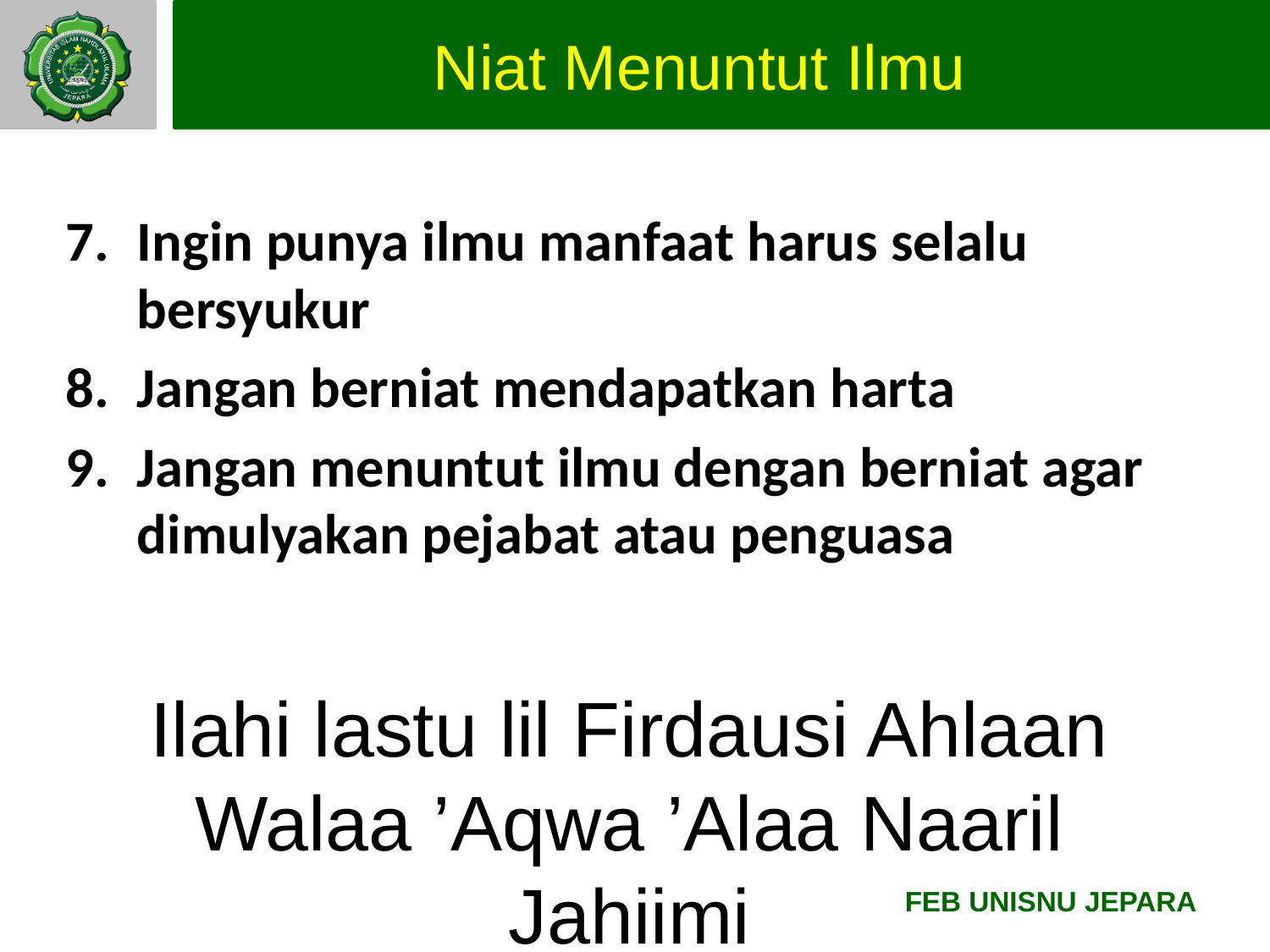

# Niat Menuntut Ilmu
Ingin punya ilmu manfaat harus selalu bersyukur
Jangan berniat mendapatkan harta
Jangan menuntut ilmu dengan berniat agar dimulyakan pejabat atau penguasa

Ilahi lastu lil Firdausi Ahlaan
Walaa ’Aqwa ’Alaa Naaril Jahiimi